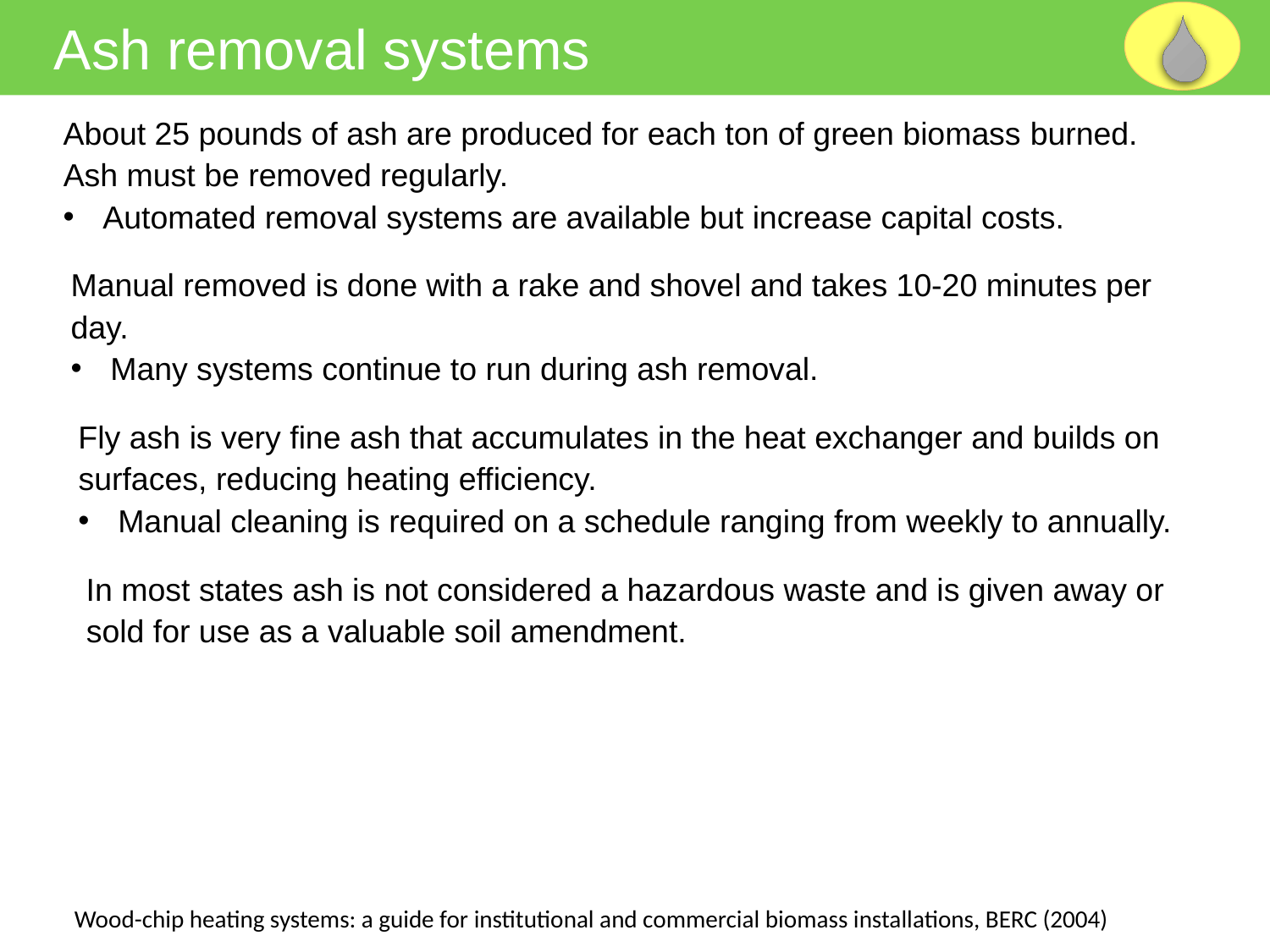

Ash removal systems
About 25 pounds of ash are produced for each ton of green biomass burned. Ash must be removed regularly.
Automated removal systems are available but increase capital costs.
Manual removed is done with a rake and shovel and takes 10-20 minutes per day.
Many systems continue to run during ash removal.
Fly ash is very fine ash that accumulates in the heat exchanger and builds on surfaces, reducing heating efficiency.
Manual cleaning is required on a schedule ranging from weekly to annually.
In most states ash is not considered a hazardous waste and is given away or sold for use as a valuable soil amendment.

Wood-chip heating systems: a guide for institutional and commercial biomass installations, BERC (2004)